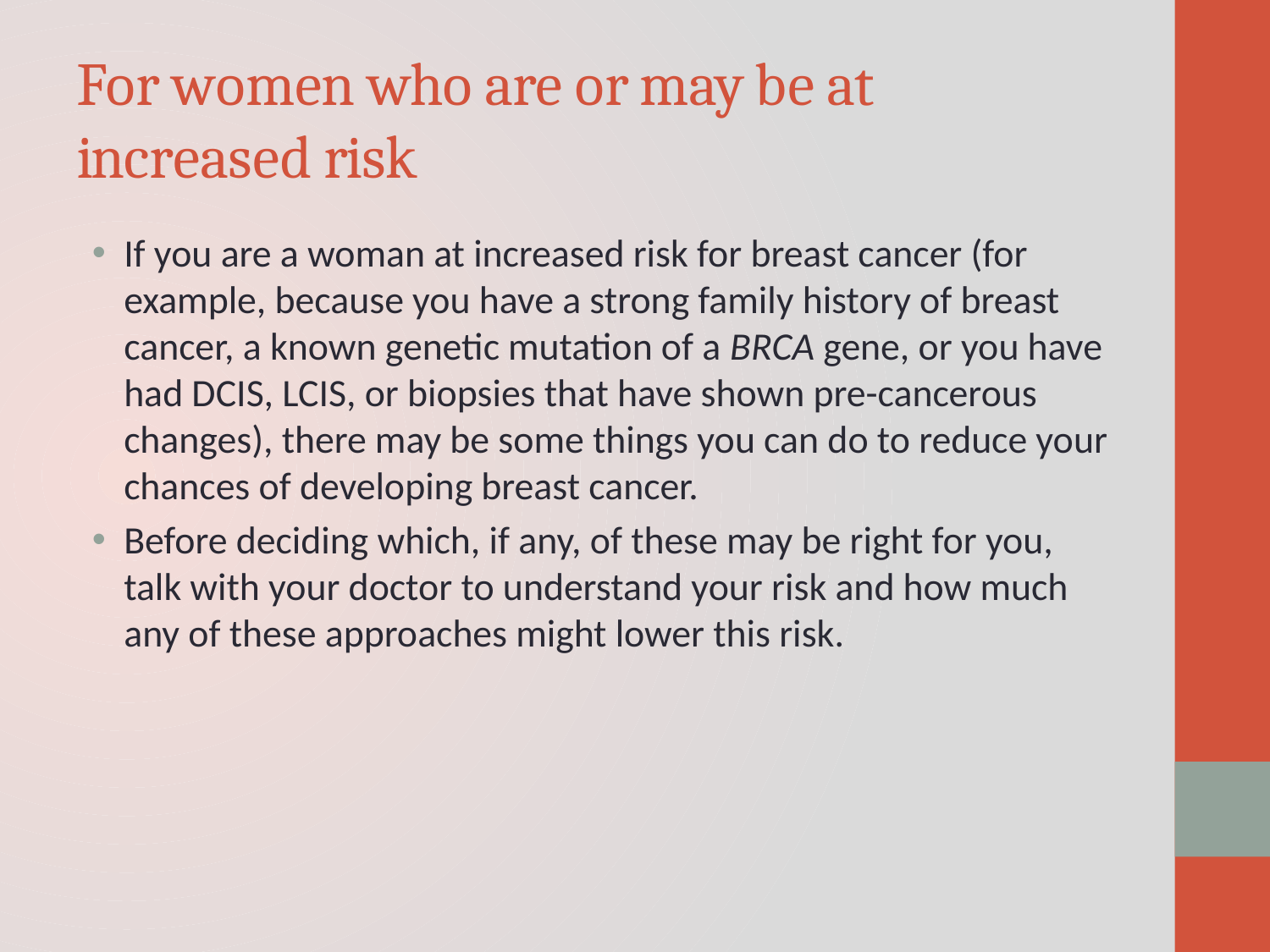

# For women who are or may be at increased risk
If you are a woman at increased risk for breast cancer (for example, because you have a strong family history of breast cancer, a known genetic mutation of a BRCA gene, or you have had DCIS, LCIS, or biopsies that have shown pre-cancerous changes), there may be some things you can do to reduce your chances of developing breast cancer.
Before deciding which, if any, of these may be right for you, talk with your doctor to understand your risk and how much any of these approaches might lower this risk.